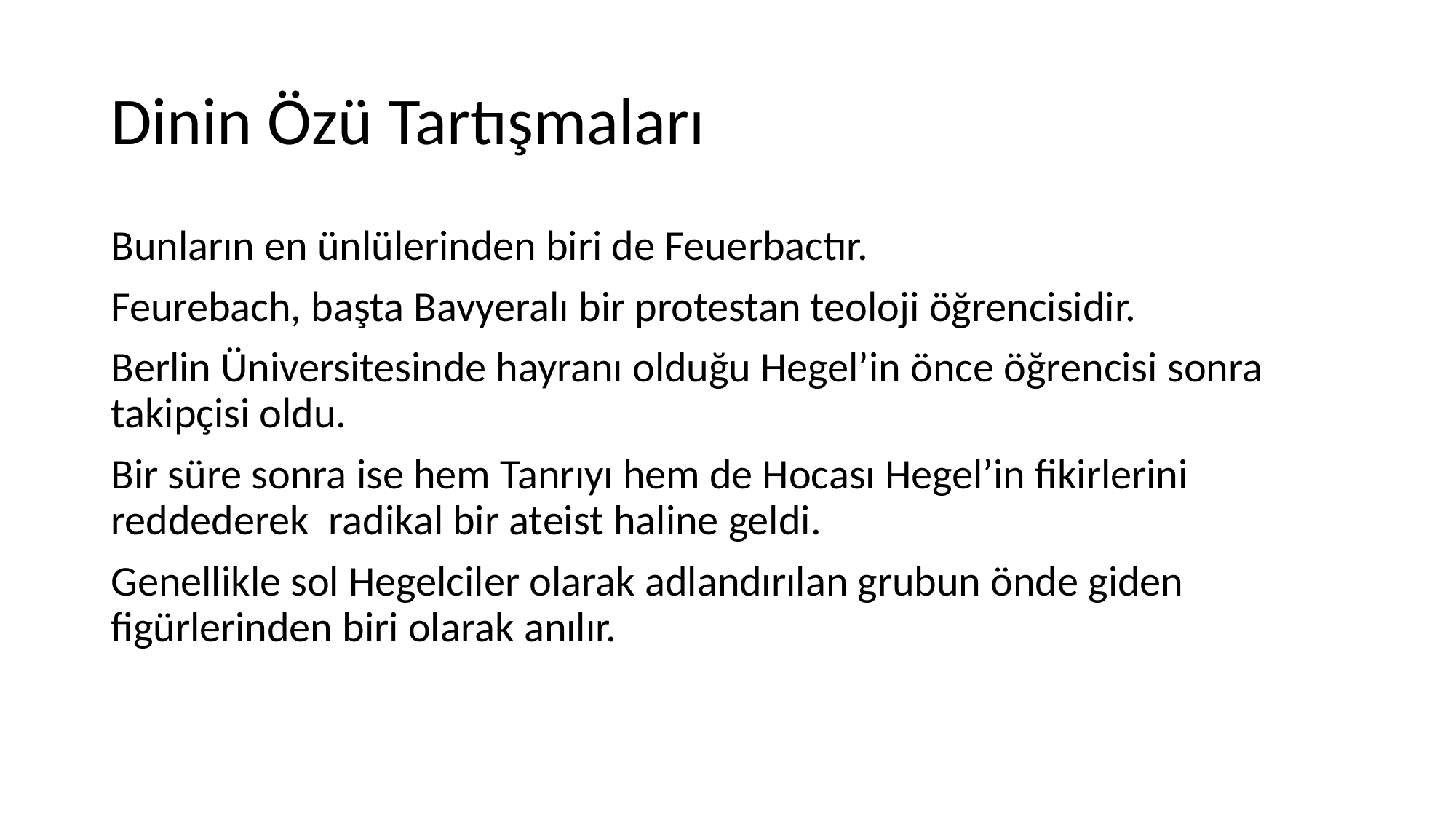

# Dinin Özü Tartışmaları
Bunların en ünlülerinden biri de Feuerbactır.
Feurebach, başta Bavyeralı bir protestan teoloji öğrencisidir.
Berlin Üniversitesinde hayranı olduğu Hegel’in önce öğrencisi sonra takipçisi oldu.
Bir süre sonra ise hem Tanrıyı hem de Hocası Hegel’in fikirlerini reddederek  radikal bir ateist haline geldi.
Genellikle sol Hegelciler olarak adlandırılan grubun önde giden figürlerinden biri olarak anılır.